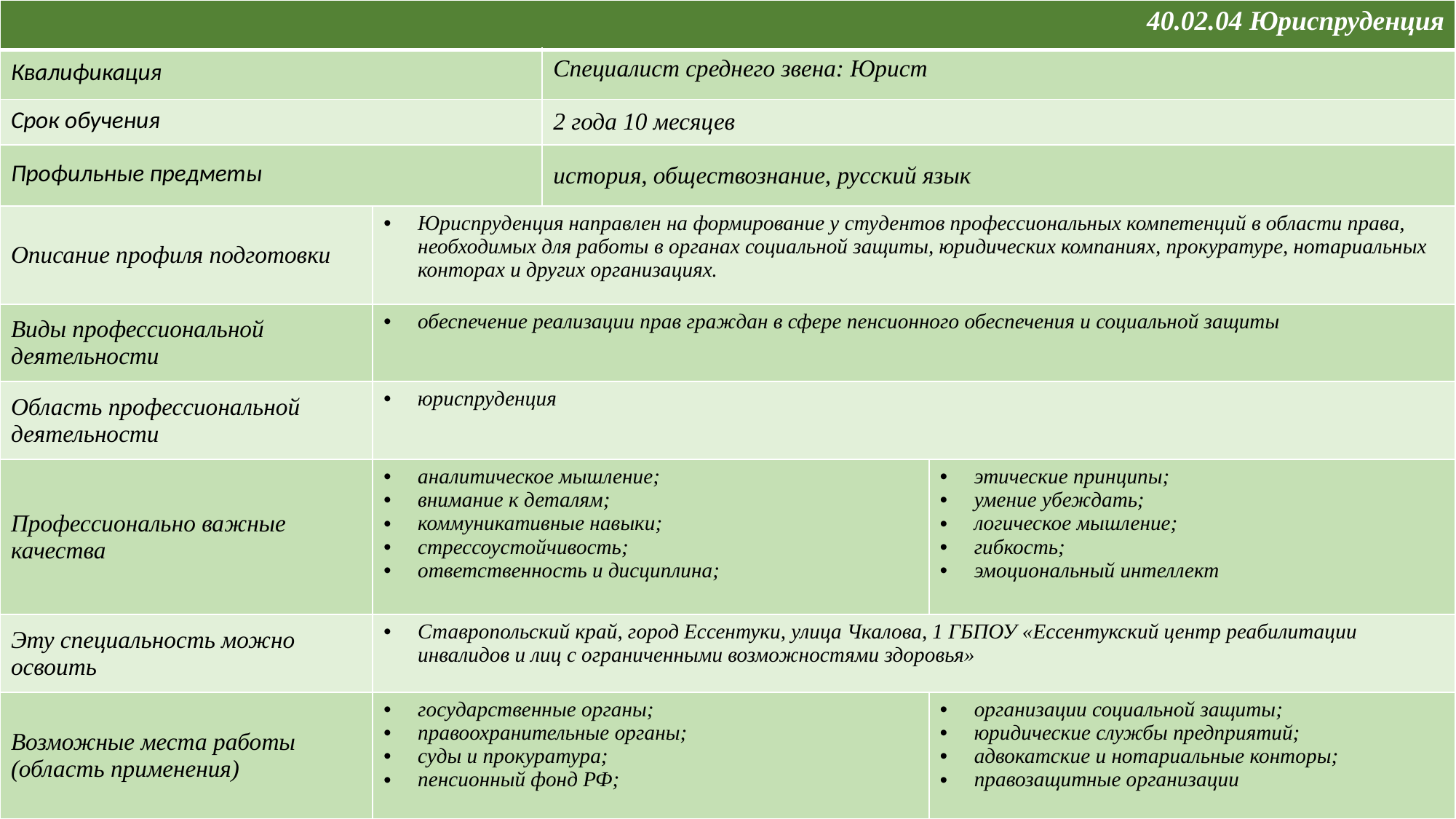

| 40.02.04 Юриспруденция |  |  |  |
| --- | --- | --- | --- |
| Квалификация |  | Специалист среднего звена: Юрист |  |
| Срок обучения |  | 2 года 10 месяцев |  |
| Профильные предметы |  | история, обществознание, русский язык |  |
| Описание профиля подготовки | Юриспруденция направлен на формирование у студентов профессиональных компетенций в области права, необходимых для работы в органах социальной защиты, юридических компаниях, прокуратуре, нотариальных конторах и других организациях. |  |  |
| Виды профессиональной деятельности | обеспечение реализации прав граждан в сфере пенсионного обеспечения и социальной защиты |  |  |
| Область профессиональной деятельности | юриспруденция |  |  |
| Профессионально важные качества | аналитическое мышление; внимание к деталям; коммуникативные навыки; стрессоустойчивость; ответственность и дисциплина; |  | этические принципы; умение убеждать; логическое мышление; гибкость; эмоциональный интеллект |
| Эту специальность можно освоить | Ставропольский край, город Ессентуки, улица Чкалова, 1 ГБПОУ «Ессентукский центр реабилитации инвалидов и лиц с ограниченными возможностями здоровья» |  |  |
| Возможные места работы (область применения) | государственные органы; правоохранительные органы; суды и прокуратура; пенсионный фонд РФ; |  | организации социальной защиты; юридические службы предприятий; адвокатские и нотариальные конторы; правозащитные организации |